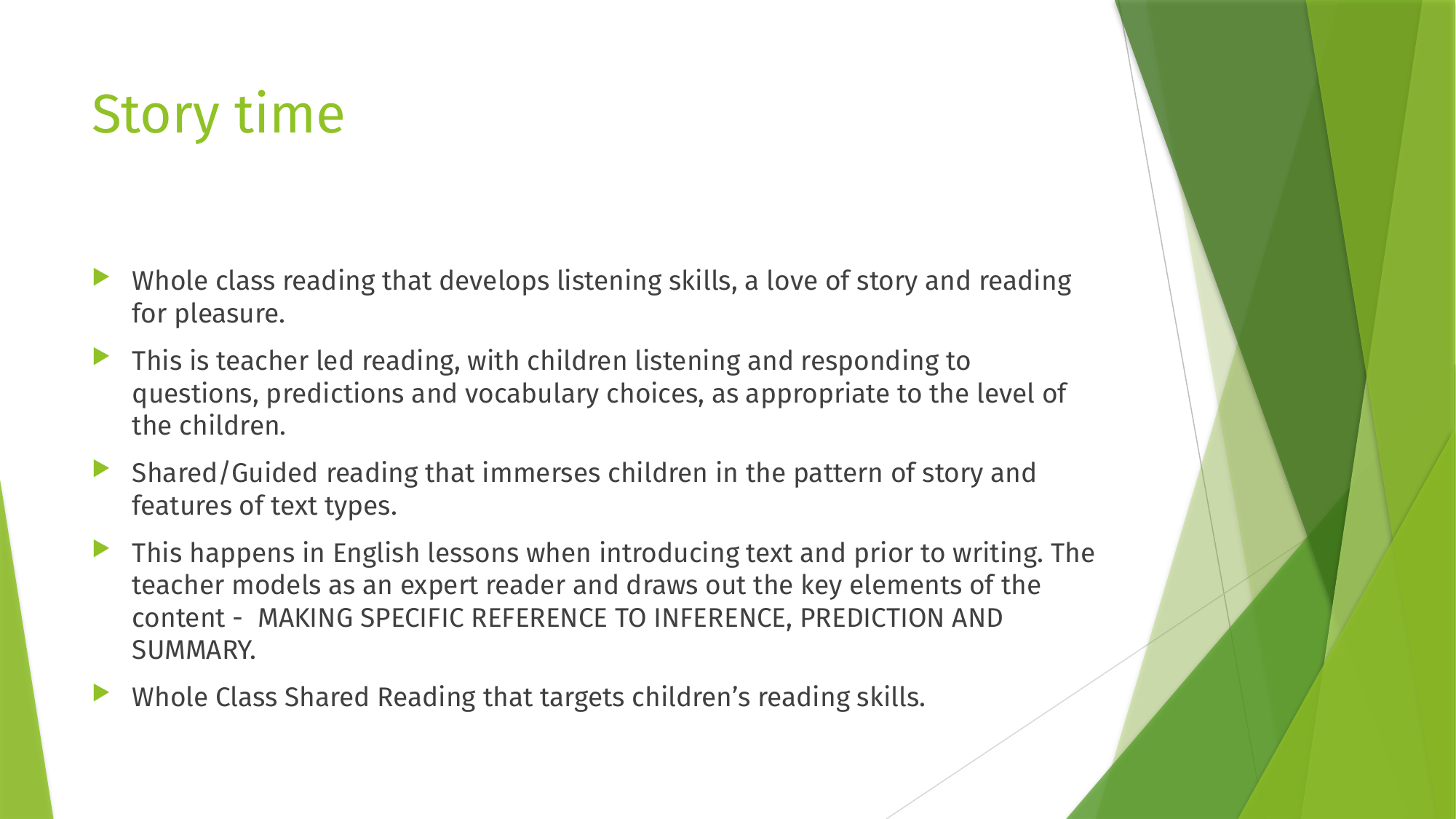

# Story time
Whole class reading that develops listening skills, a love of story and reading for pleasure.
This is teacher led reading, with children listening and responding to questions, predictions and vocabulary choices, as appropriate to the level of the children.
Shared/Guided reading that immerses children in the pattern of story and features of text types.
This happens in English lessons when introducing text and prior to writing. The teacher models as an expert reader and draws out the key elements of the content -  MAKING SPECIFIC REFERENCE TO INFERENCE, PREDICTION AND SUMMARY.
Whole Class Shared Reading that targets children’s reading skills.